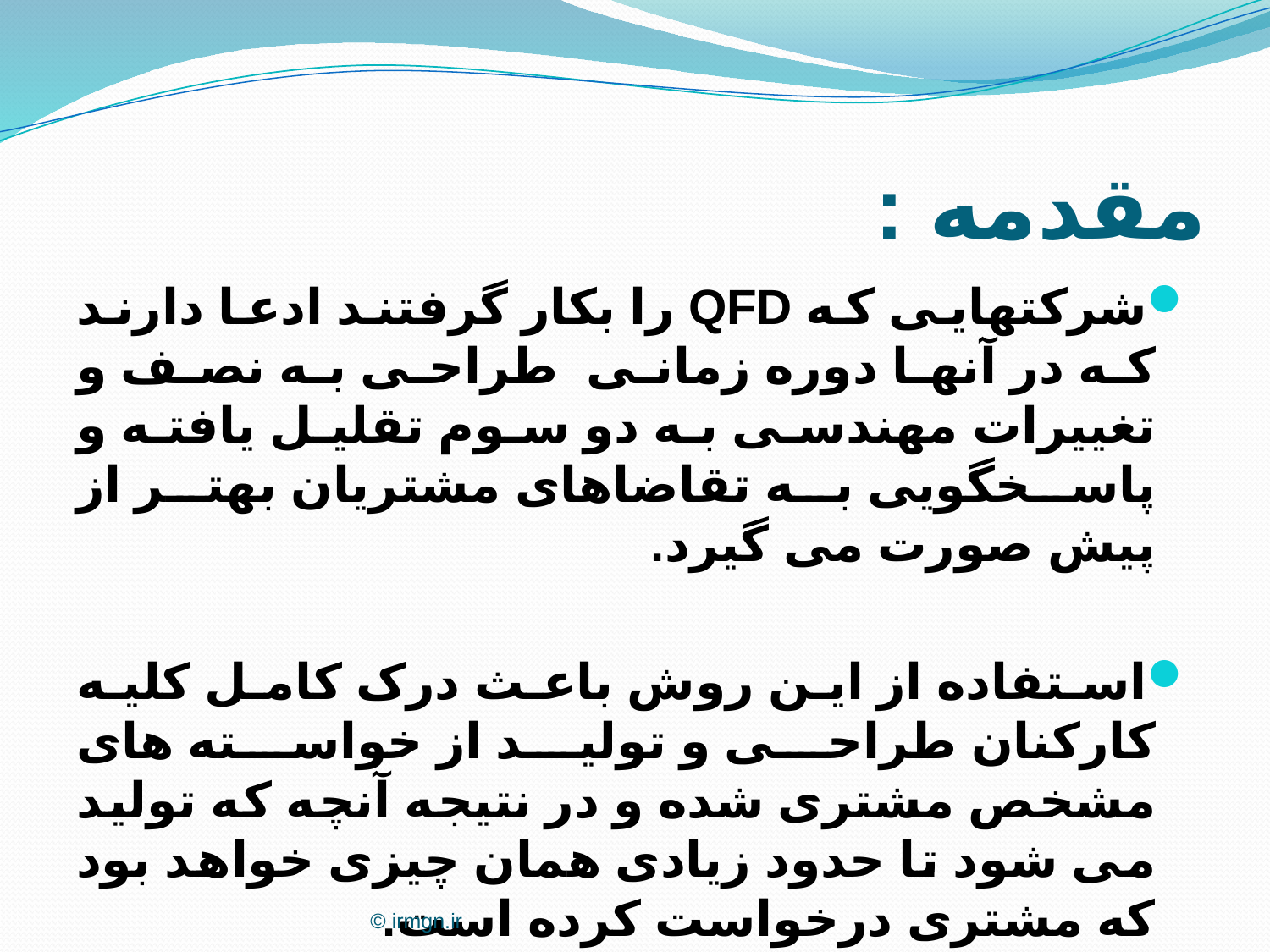

# مقدمه :
شرکتهایی که QFD را بکار گرفتند ادعا دارند که در آنها دوره زمانی  طراحی به نصف و تغییرات مهندسی به دو سوم تقلیل یافته و پاسخگویی به تقاضاهای مشتریان بهتر از پیش صورت می گیرد.

استفاده از این روش باعث درک کامل کلیه کارکنان طراحی و تولید از خواسته های مشخص مشتری شده و در نتیجه آنچه که تولید می شود تا حدود زیادی همان چیزی خواهد بود که مشتری درخواست کرده است.
© irmgn.ir